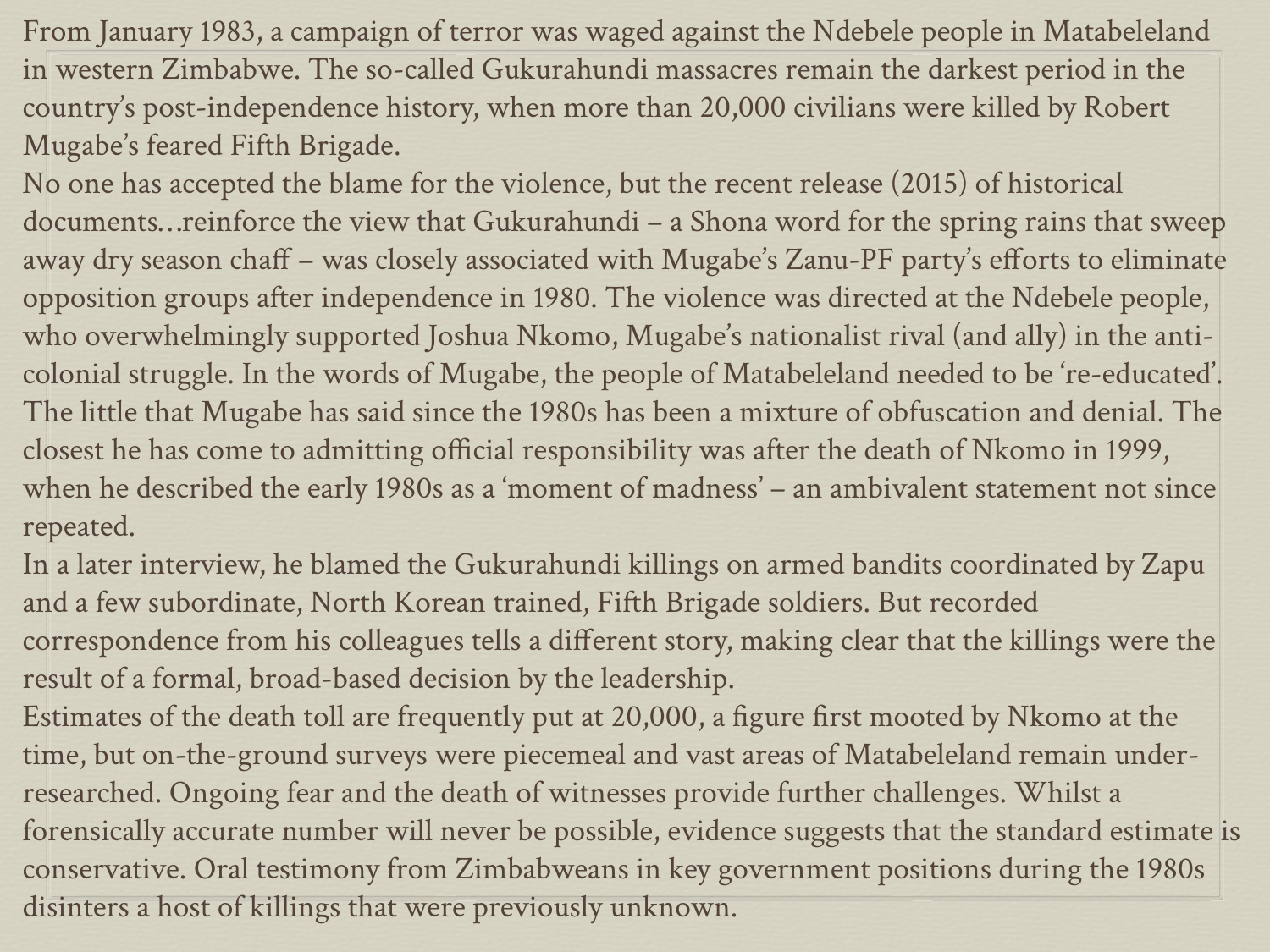

From January 1983, a campaign of terror was waged against the Ndebele people in Matabeleland in western Zimbabwe. The so-called Gukurahundi massacres remain the darkest period in the country’s post-independence history, when more than 20,000 civilians were killed by Robert Mugabe’s feared Fifth Brigade.
No one has accepted the blame for the violence, but the recent release (2015) of historical documents…reinforce the view that Gukurahundi – a Shona word for the spring rains that sweep away dry season chaff – was closely associated with Mugabe’s Zanu-PF party’s efforts to eliminate opposition groups after independence in 1980. The violence was directed at the Ndebele people, who overwhelmingly supported Joshua Nkomo, Mugabe’s nationalist rival (and ally) in the anti-colonial struggle. In the words of Mugabe, the people of Matabeleland needed to be ‘re-educated’. The little that Mugabe has said since the 1980s has been a mixture of obfuscation and denial. The closest he has come to admitting official responsibility was after the death of Nkomo in 1999, when he described the early 1980s as a ‘moment of madness’ – an ambivalent statement not since repeated.
In a later interview, he blamed the Gukurahundi killings on armed bandits coordinated by Zapu and a few subordinate, North Korean trained, Fifth Brigade soldiers. But recorded correspondence from his colleagues tells a different story, making clear that the killings were the result of a formal, broad-based decision by the leadership.
Estimates of the death toll are frequently put at 20,000, a figure first mooted by Nkomo at the time, but on-the-ground surveys were piecemeal and vast areas of Matabeleland remain under-researched. Ongoing fear and the death of witnesses provide further challenges. Whilst a forensically accurate number will never be possible, evidence suggests that the standard estimate is conservative. Oral testimony from Zimbabweans in key government positions during the 1980s disinters a host of killings that were previously unknown.